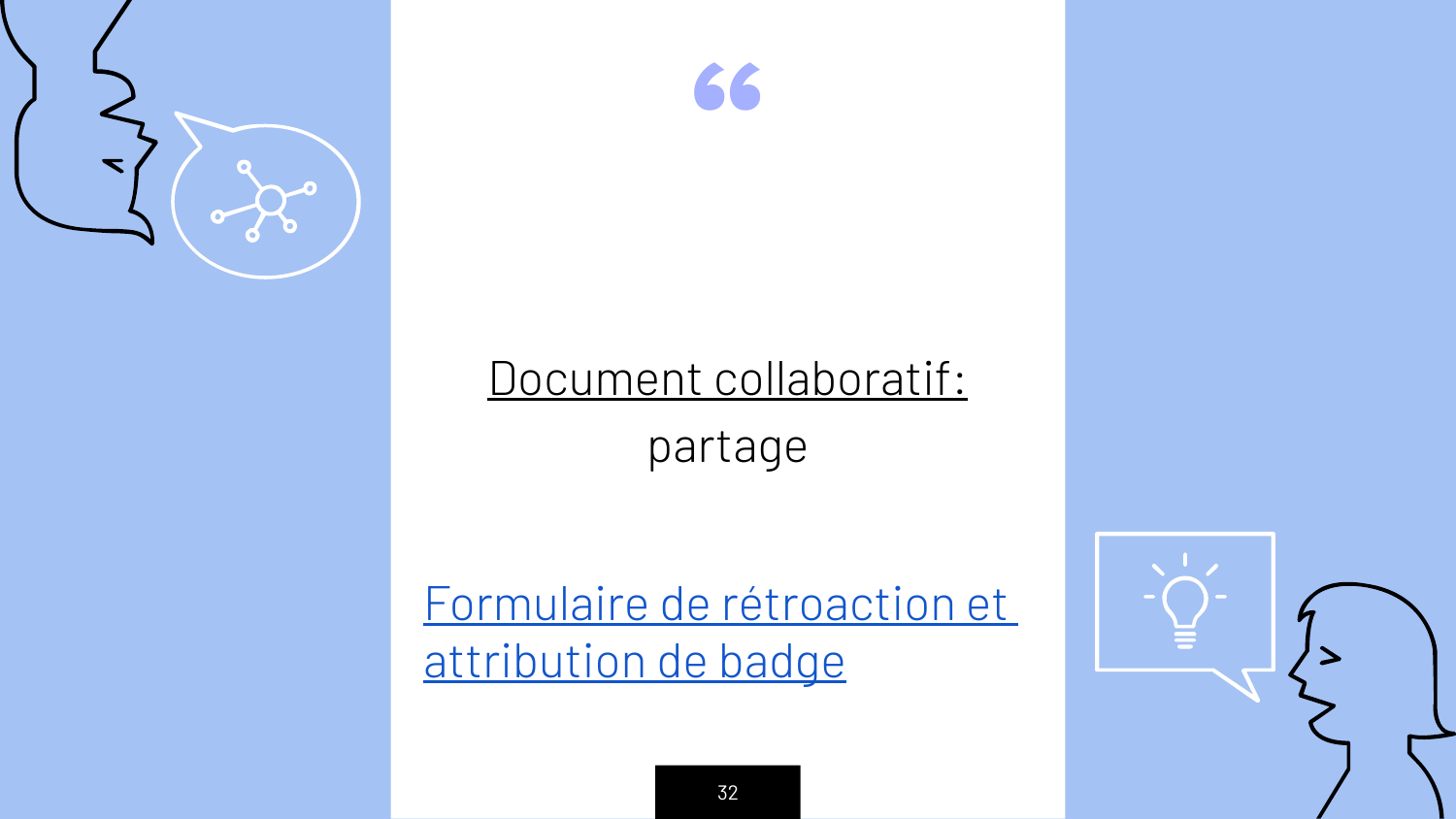

Document collaboratif: partage

Formulaire de rétroaction et attribution de badge
32